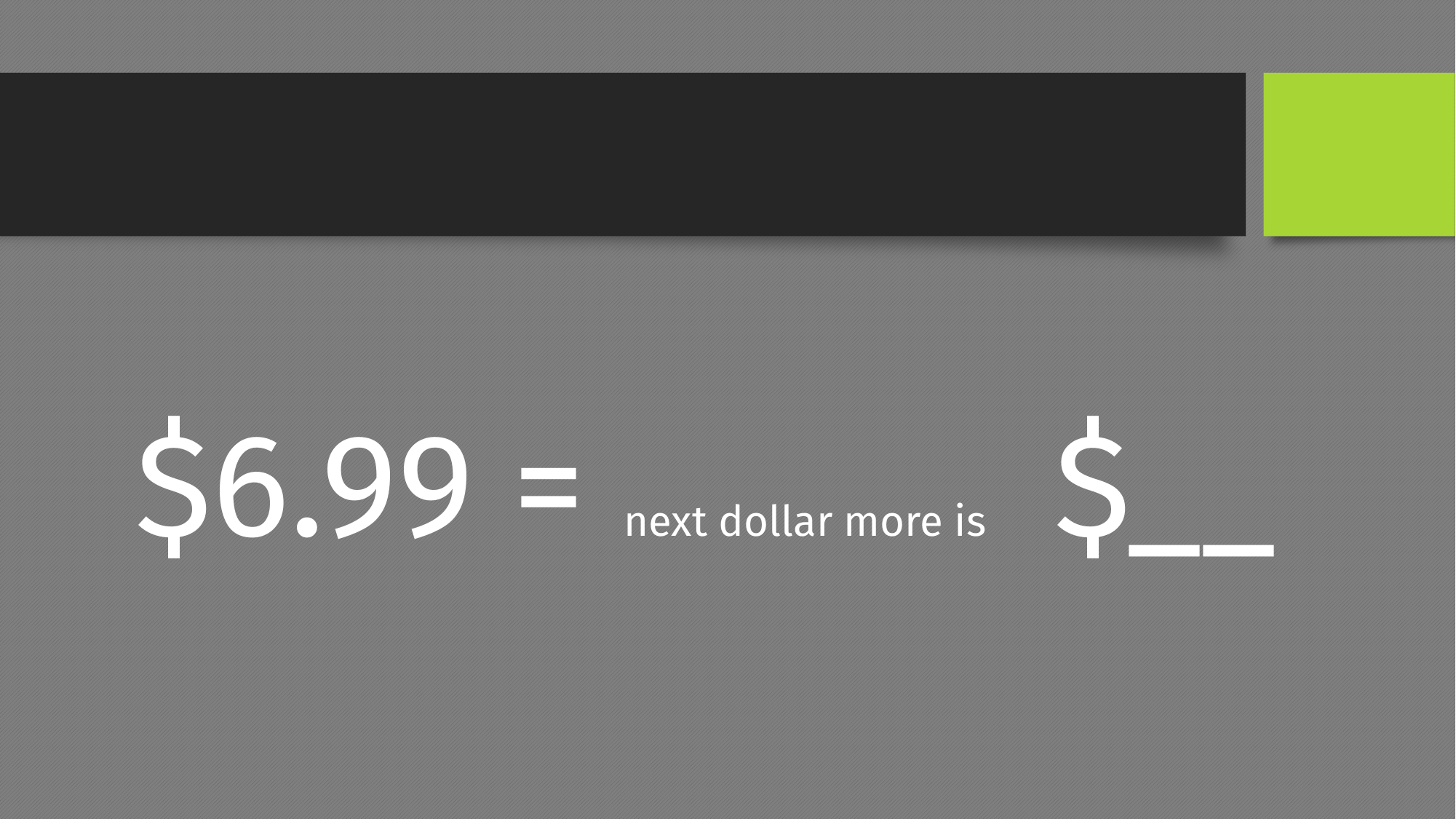

$6.99 = next dollar more is      $__